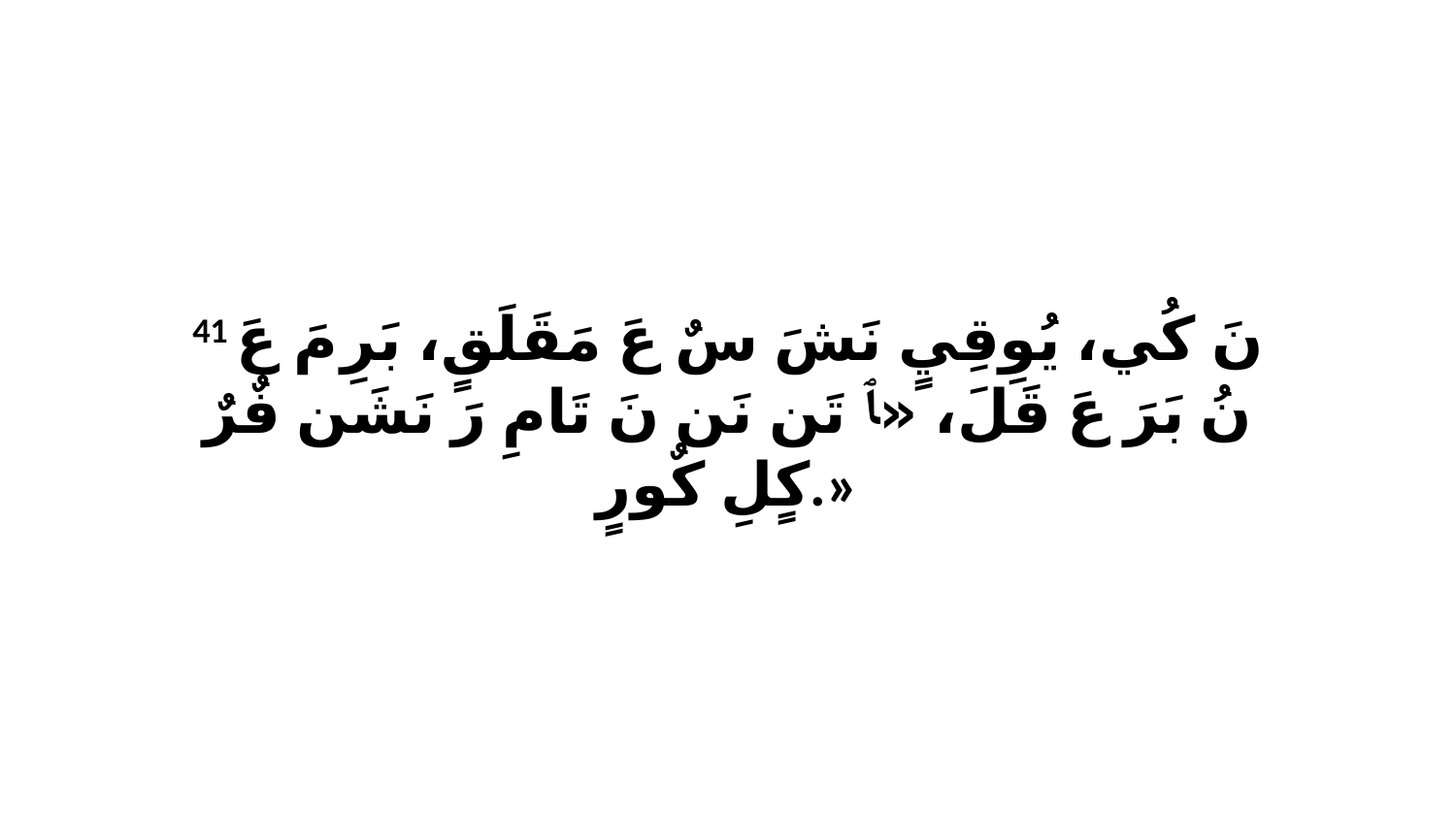

41 نَ كُي، يُوِقِيٍ نَشَ سٌ عَ مَقَلَقٍ، بَرِ مَ عَ نُ بَرَ عَ قَلَ، «ﭑ تَن نَن نَ تَامِ رَ نَشَن فٌرٌ كٍلِ كٌورٍ.»